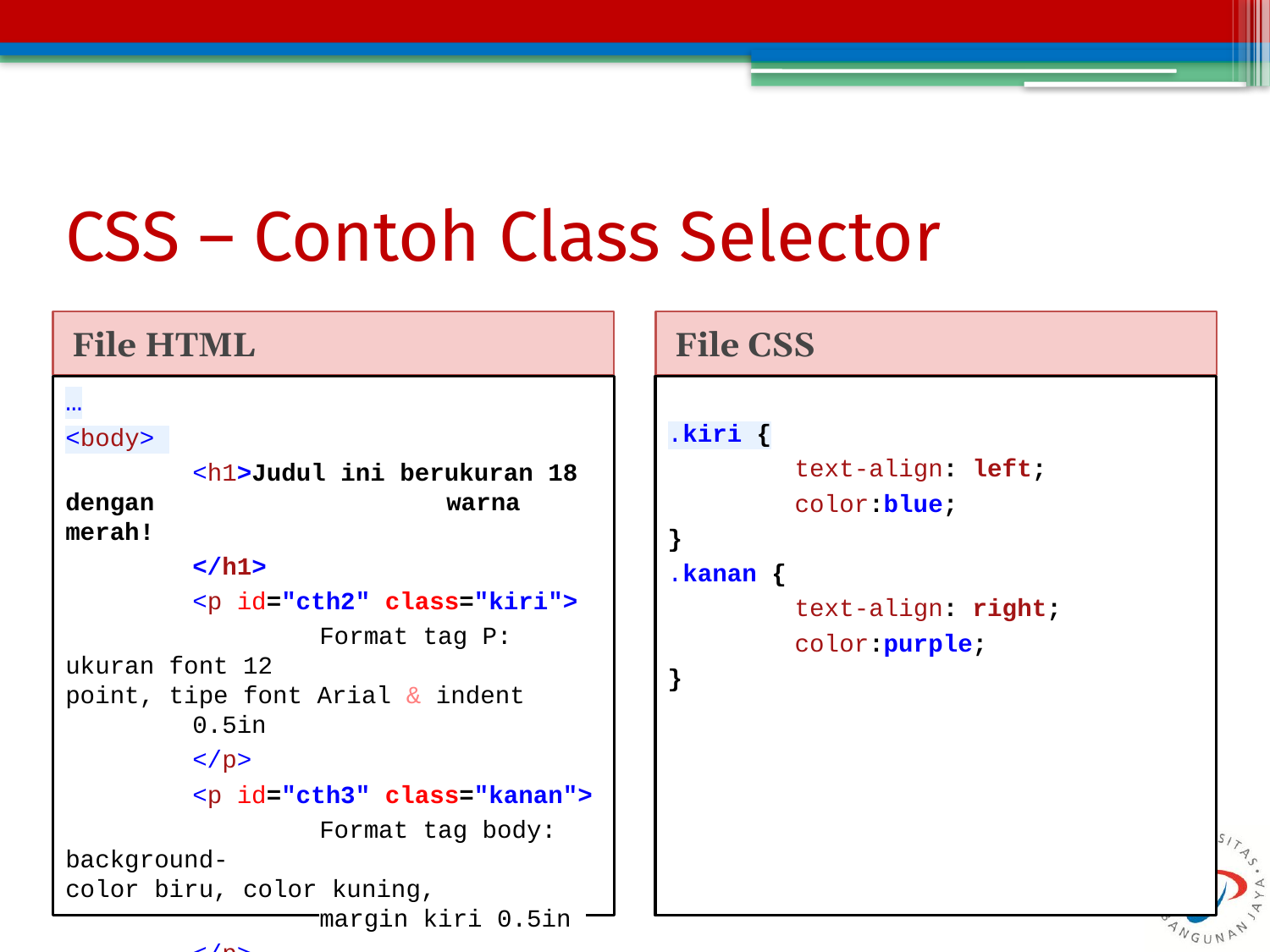

# CSS – Contoh Class Selector
File HTML
File CSS
…
<body>
	<h1>Judul ini berukuran 18 dengan 			warna merah!
	</h1>
	<p id="cth2" class="kiri">
		Format tag P: ukuran font 12 			point, tipe font Arial & indent 		0.5in
	</p>
	<p id="cth3" class="kanan">
		Format tag body: background-			color biru, color kuning, 			margin kiri 0.5in
	</p>
</body>

.kiri {
	text-align: left;
	color:blue;
}
.kanan {
	text-align: right;
	color:purple;
}